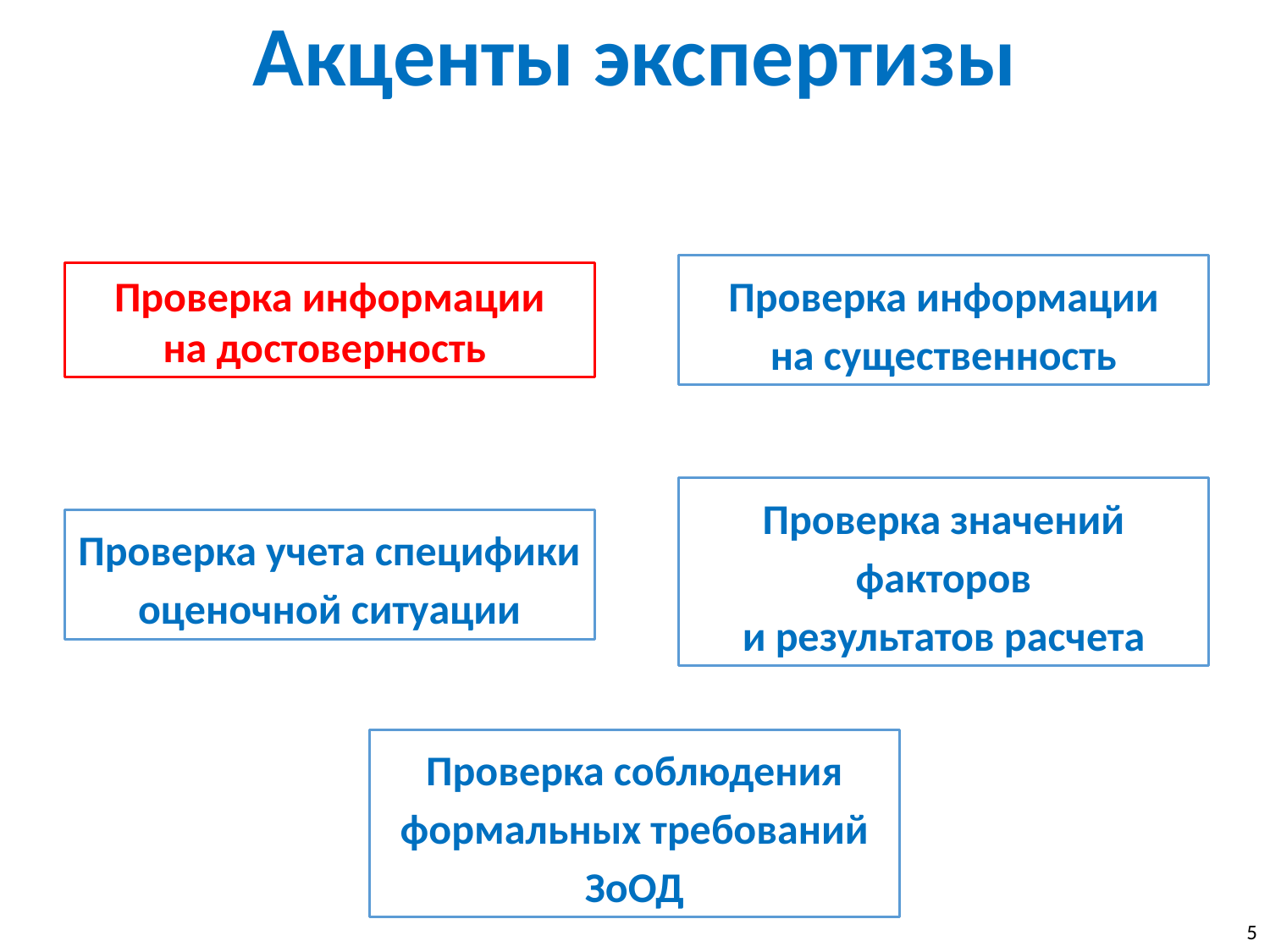

Акценты экспертизы
Проверка информации
на достоверность
Проверка информации
на существенность
Проверка значений факторов
и результатов расчета
Проверка учета специфики оценочной ситуации
Проверка соблюдения формальных требований ЗоОД
5